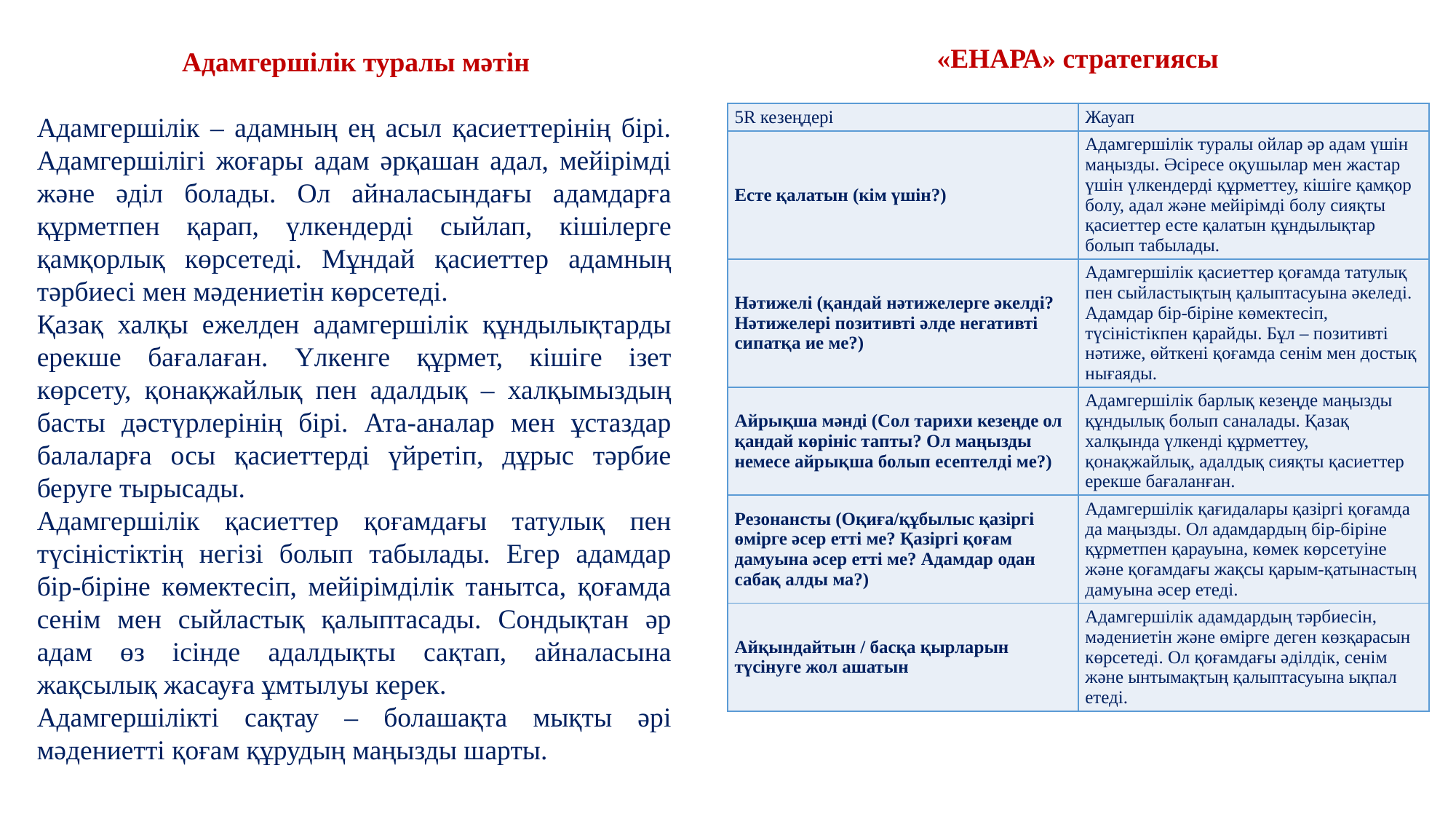

«ЕНАРА» стратегиясы
                     Адамгершілік туралы мәтін

Адамгершілік – адамның ең асыл қасиеттерінің бірі. Адамгершілігі жоғары адам әрқашан адал, мейірімді және әділ болады. Ол айналасындағы адамдарға құрметпен қарап, үлкендерді сыйлап, кішілерге қамқорлық көрсетеді. Мұндай қасиеттер адамның тәрбиесі мен мәдениетін көрсетеді.
Қазақ халқы ежелден адамгершілік құндылықтарды ерекше бағалаған. Үлкенге құрмет, кішіге ізет көрсету, қонақжайлық пен адалдық – халқымыздың басты дәстүрлерінің бірі. Ата-аналар мен ұстаздар балаларға осы қасиеттерді үйретіп, дұрыс тәрбие беруге тырысады.
Адамгершілік қасиеттер қоғамдағы татулық пен түсіністіктің негізі болып табылады. Егер адамдар бір-біріне көмектесіп, мейірімділік танытса, қоғамда сенім мен сыйластық қалыптасады. Сондықтан әр адам өз ісінде адалдықты сақтап, айналасына жақсылық жасауға ұмтылуы керек.
Адамгершілікті сақтау – болашақта мықты әрі мәдениетті қоғам құрудың маңызды шарты.
| 5R кезеңдері | Жауап |
| --- | --- |
| Есте қалатын (кім үшін?) | Адамгершілік туралы ойлар әр адам үшін маңызды. Әсіресе оқушылар мен жастар үшін үлкендерді құрметтеу, кішіге қамқор болу, адал және мейірімді болу сияқты қасиеттер есте қалатын құндылықтар болып табылады. |
| Нәтижелі (қандай нәтижелерге әкелді? Нәтижелері позитивті әлде негативті сипатқа ие ме?) | Адамгершілік қасиеттер қоғамда татулық пен сыйластықтың қалыптасуына әкеледі. Адамдар бір-біріне көмектесіп, түсіністікпен қарайды. Бұл – позитивті нәтиже, өйткені қоғамда сенім мен достық нығаяды. |
| Айрықша мәнді (Сол тарихи кезеңде ол қандай көрініс тапты? Ол маңызды немесе айрықша болып есептелді ме?) | Адамгершілік барлық кезеңде маңызды құндылық болып саналады. Қазақ халқында үлкенді құрметтеу, қонақжайлық, адалдық сияқты қасиеттер ерекше бағаланған. |
| Резонансты (Оқиға/құбылыс қазіргі өмірге әсер етті ме? Қазіргі қоғам дамуына әсер етті ме? Адамдар одан сабақ алды ма?) | Адамгершілік қағидалары қазіргі қоғамда да маңызды. Ол адамдардың бір-біріне құрметпен қарауына, көмек көрсетуіне және қоғамдағы жақсы қарым-қатынастың дамуына әсер етеді. |
| Айқындайтын / басқа қырларын түсінуге жол ашатын | Адамгершілік адамдардың тәрбиесін, мәдениетін және өмірге деген көзқарасын көрсетеді. Ол қоғамдағы әділдік, сенім және ынтымақтың қалыптасуына ықпал етеді. |